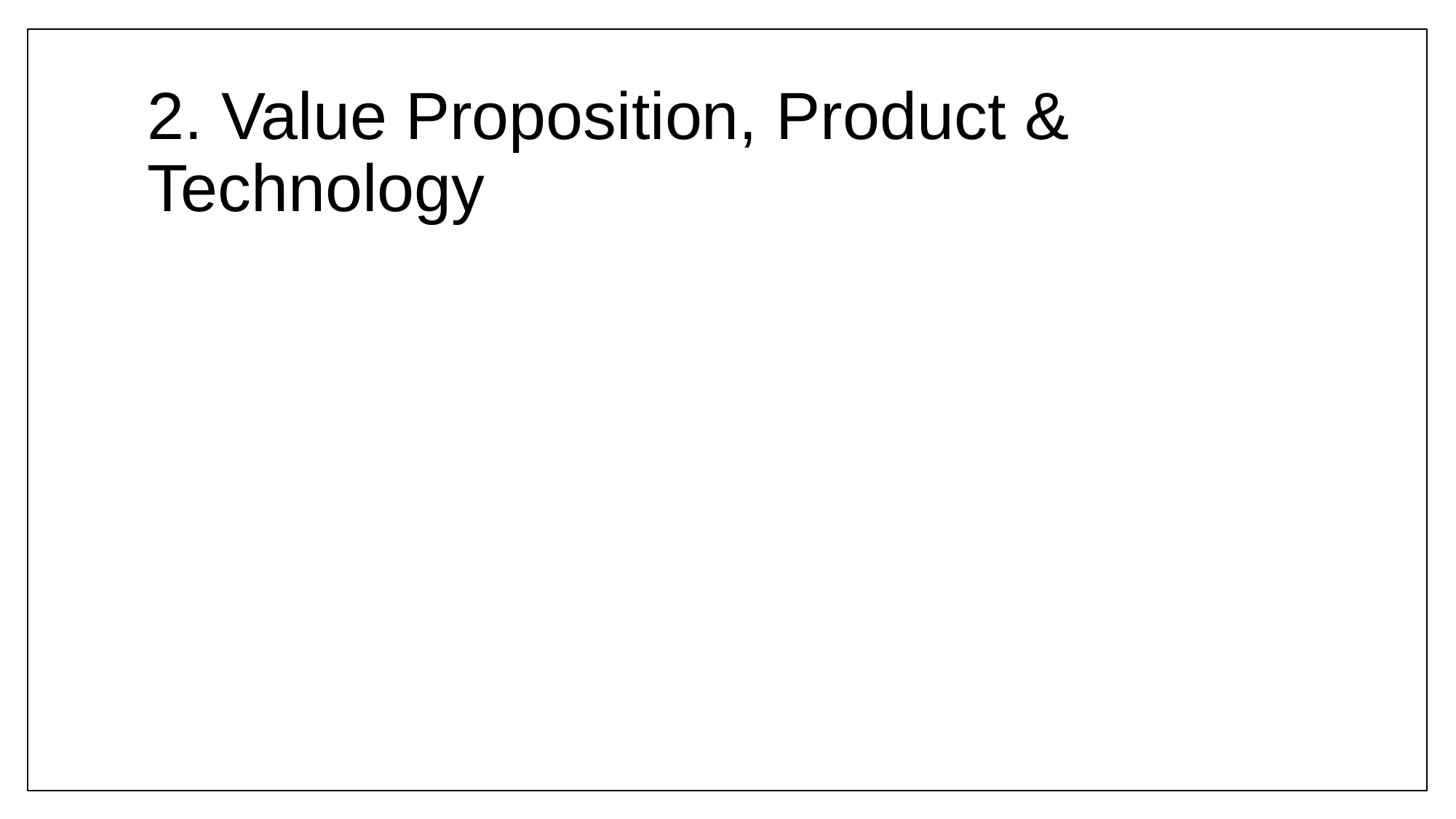

# 2. Value Proposition, Product & Technology